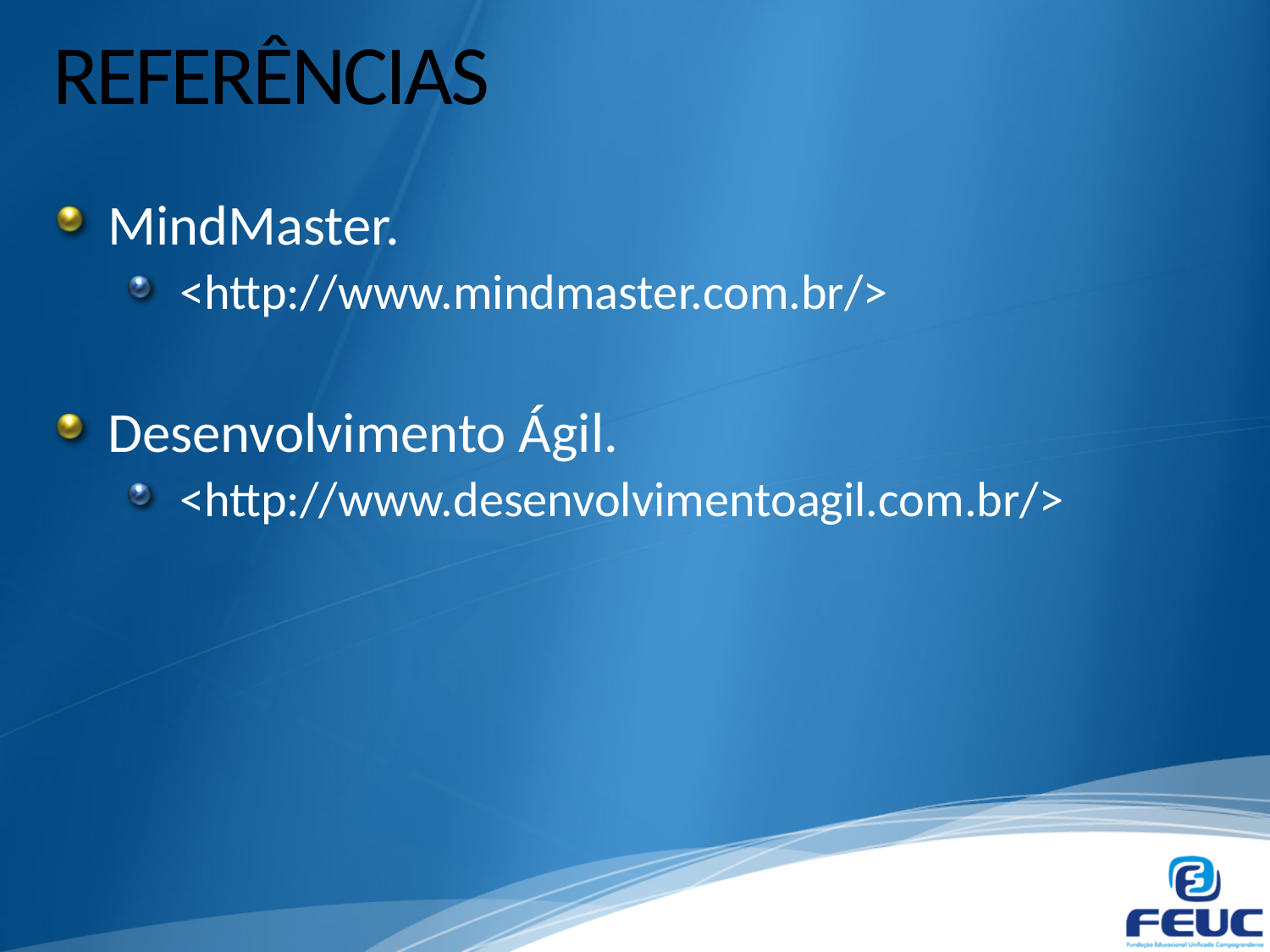

# REFERÊNCIAS
MindMaster.
<http://www.mindmaster.com.br/>

Desenvolvimento Ágil.
<http://www.desenvolvimentoagil.com.br/>